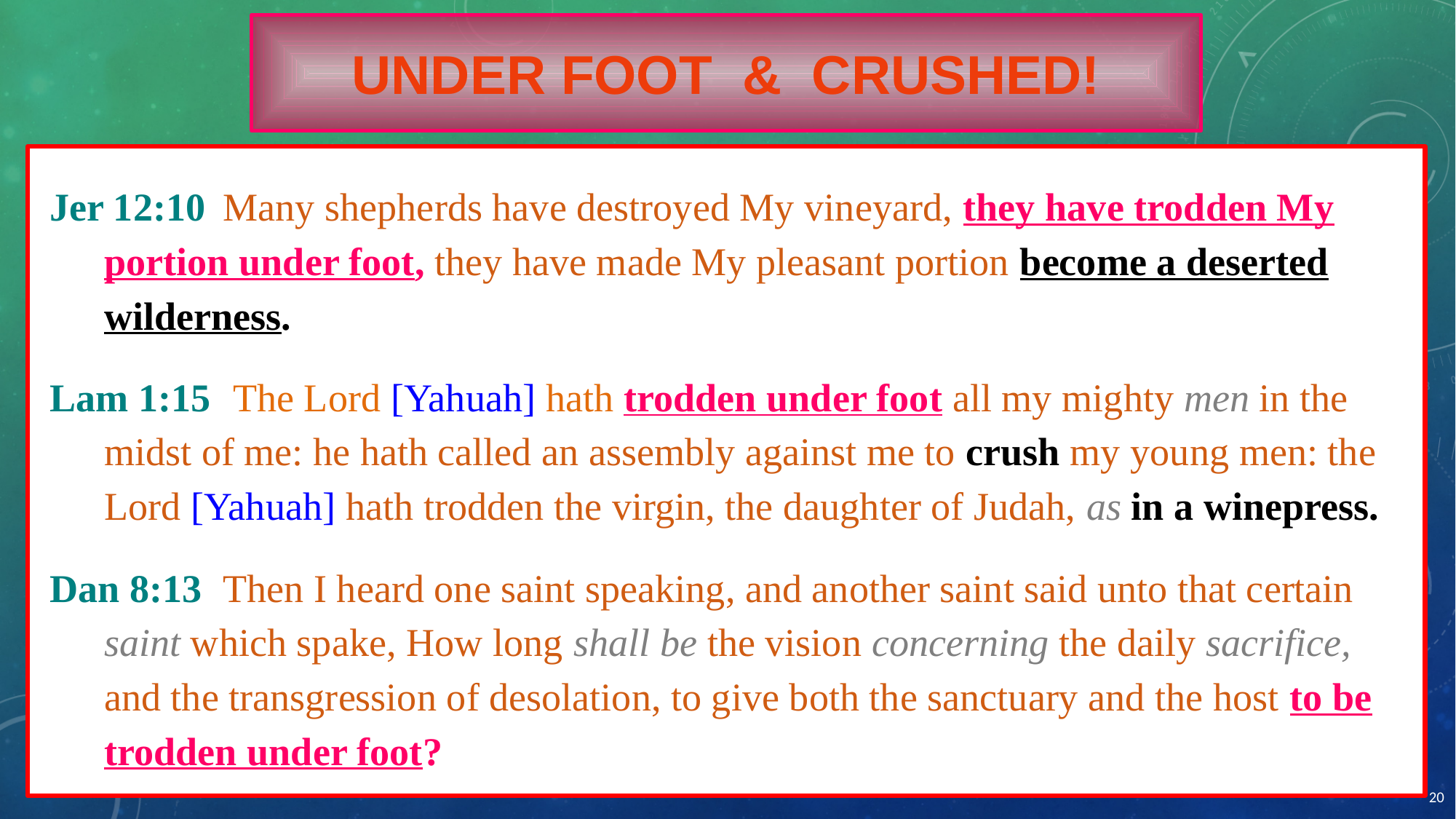

# Under foot  &  crushed!
Jer 12:10	 Many shepherds have destroyed My vineyard, they have trodden My portion under foot, they have made My pleasant portion become a deserted wilderness.
Lam 1:15	  The Lord [Yahuah] hath trodden under foot all my mighty men in the midst of me: he hath called an assembly against me to crush my young men: the Lord [Yahuah] hath trodden the virgin, the daughter of Judah, as in a winepress.
Dan 8:13	 Then I heard one saint speaking, and another saint said unto that certain saint which spake, How long shall be the vision concerning the daily sacrifice, and the transgression of desolation, to give both the sanctuary and the host to be trodden under foot?
20